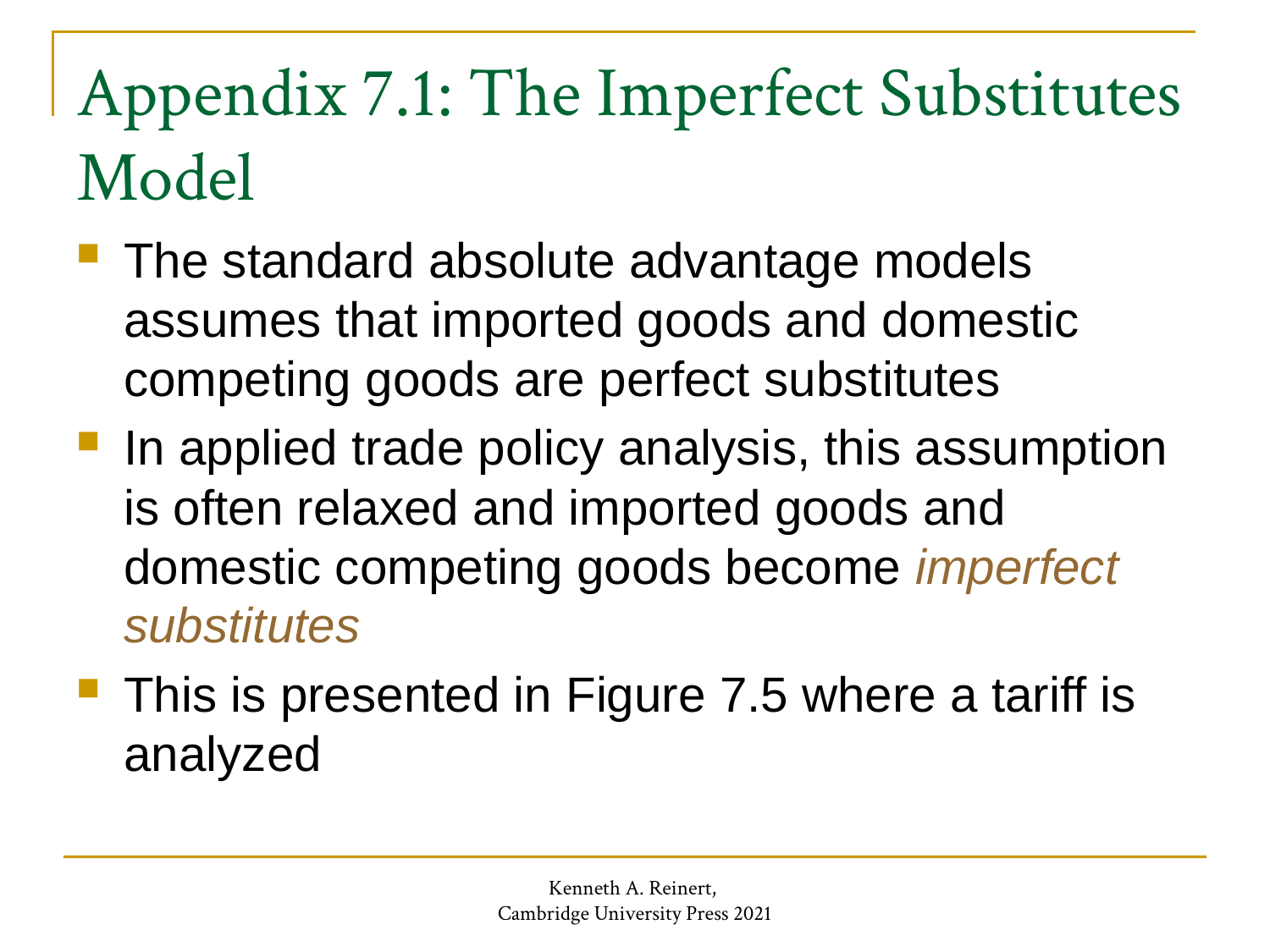

# Appendix 7.1: The Imperfect Substitutes Model
The standard absolute advantage models assumes that imported goods and domestic competing goods are perfect substitutes
In applied trade policy analysis, this assumption is often relaxed and imported goods and domestic competing goods become imperfect substitutes
This is presented in Figure 7.5 where a tariff is analyzed
Kenneth A. Reinert,
Cambridge University Press 2021